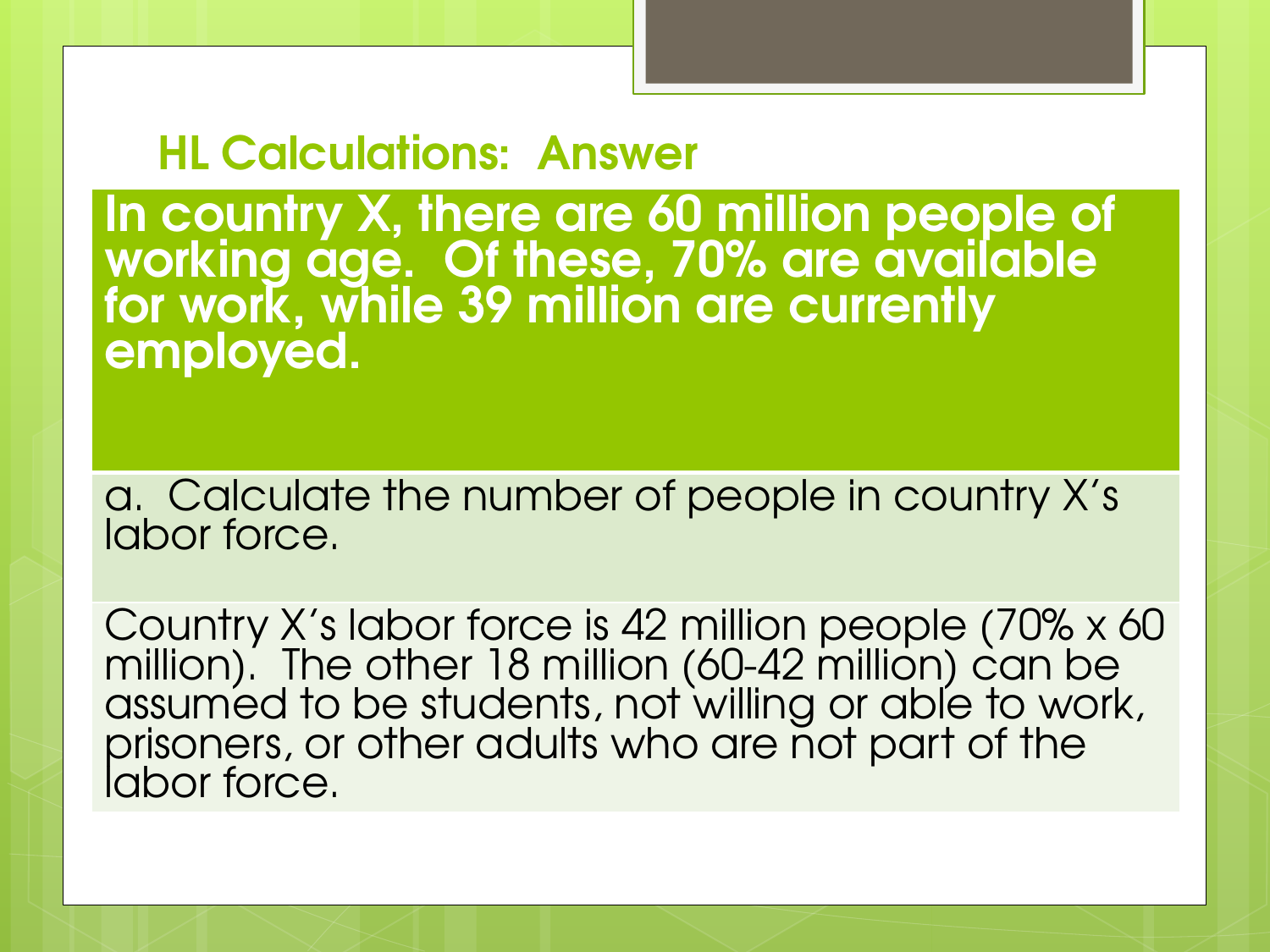

# HL Calculations:  Answer
| In country X, there are 60 million people of working age. Of these, 70% are available for work, while 39 million are currently employed. |
| --- |
| a. Calculate the number of people in country X’s labor force. |
| Country X’s labor force is 42 million people (70% x 60 million). The other 18 million (60-42 million) can be assumed to be students, not willing or able to work, prisoners, or other adults who are not part of the labor force. |